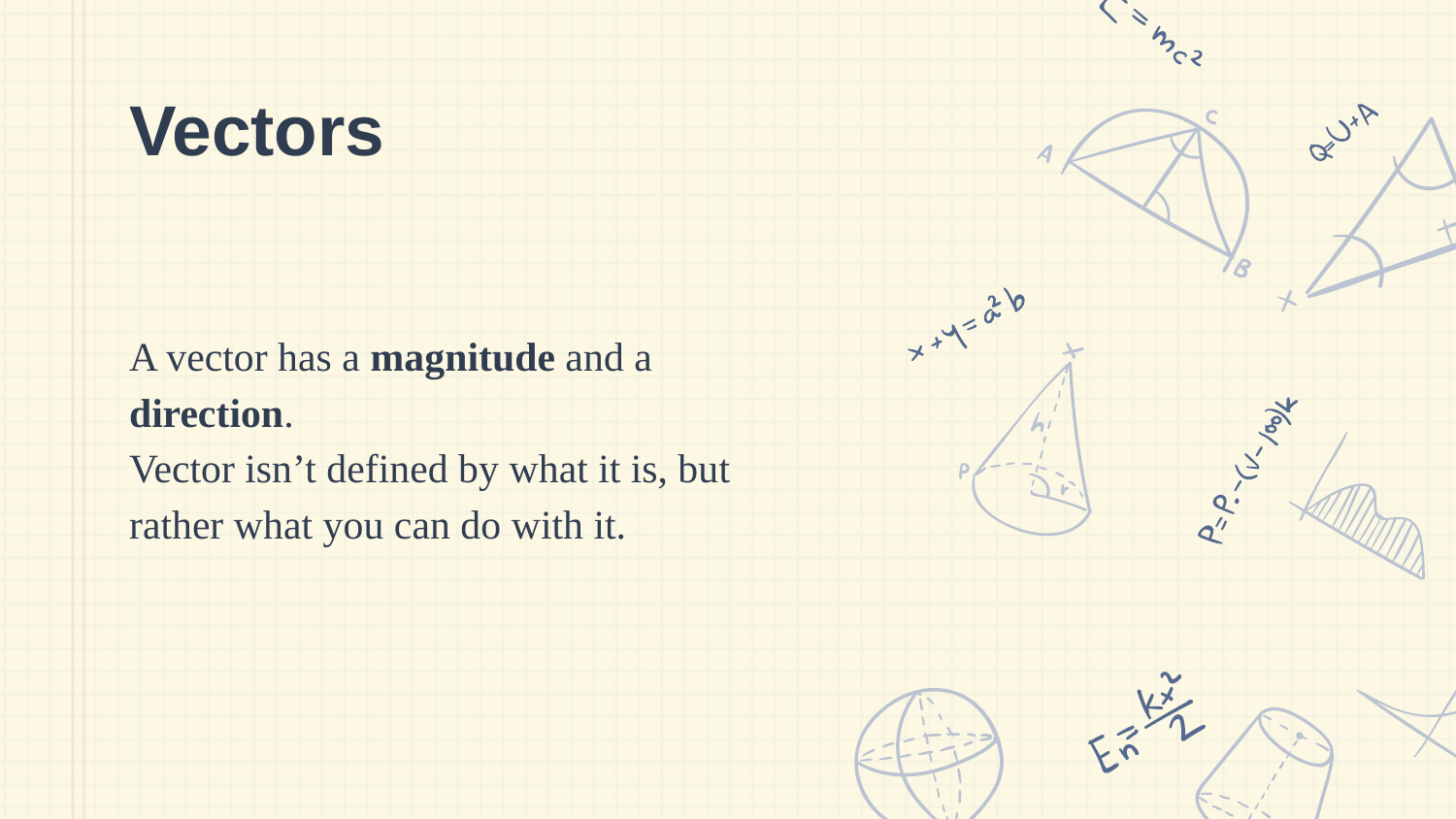

# Vectors
A vector has a magnitude and a direction.
Vector isn’t defined by what it is, but rather what you can do with it.